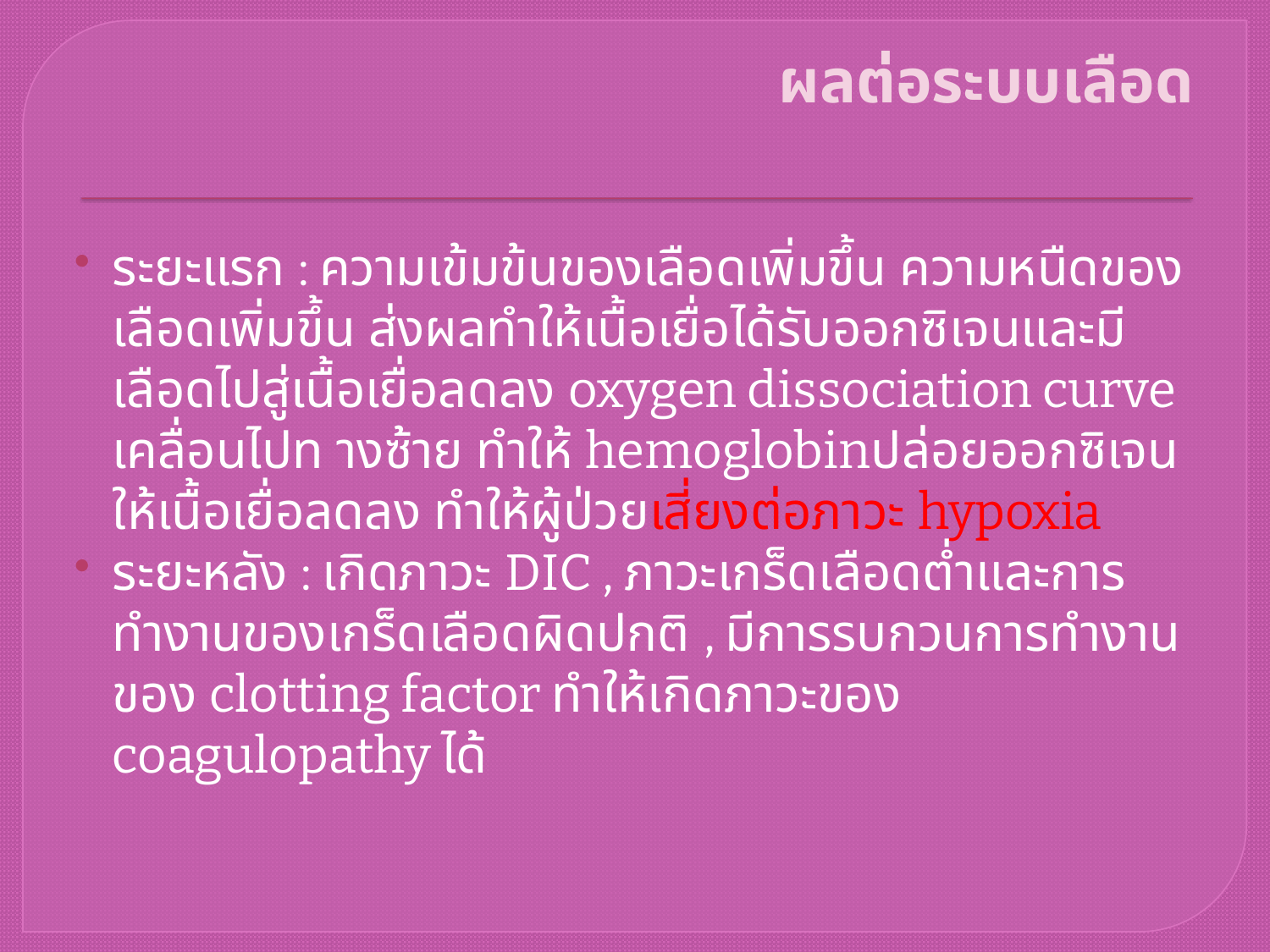

# ผลต่อระบบเลือด
ระยะแรก : ความเข้มข้นของเลือดเพิ่มขึ้น ความหนืดของเลือดเพิ่มขึ้น ส่งผลทำให้เนื้อเยื่อได้รับออกซิเจนและมีเลือดไปสู่เนื้อเยื่อลดลง oxygen dissociation curve เคลื่อนไปท างซ้าย ทำให้ hemoglobinปล่อยออกซิเจนให้เนื้อเยื่อลดลง ทำให้ผู้ป่วยเสี่ยงต่อภาวะ hypoxia
ระยะหลัง : เกิดภาวะ DIC , ภาวะเกร็ดเลือดต่ำและการทำงานของเกร็ดเลือดผิดปกติ , มีการรบกวนการทำงานของ clotting factor ทำให้เกิดภาวะของ coagulopathy ได้